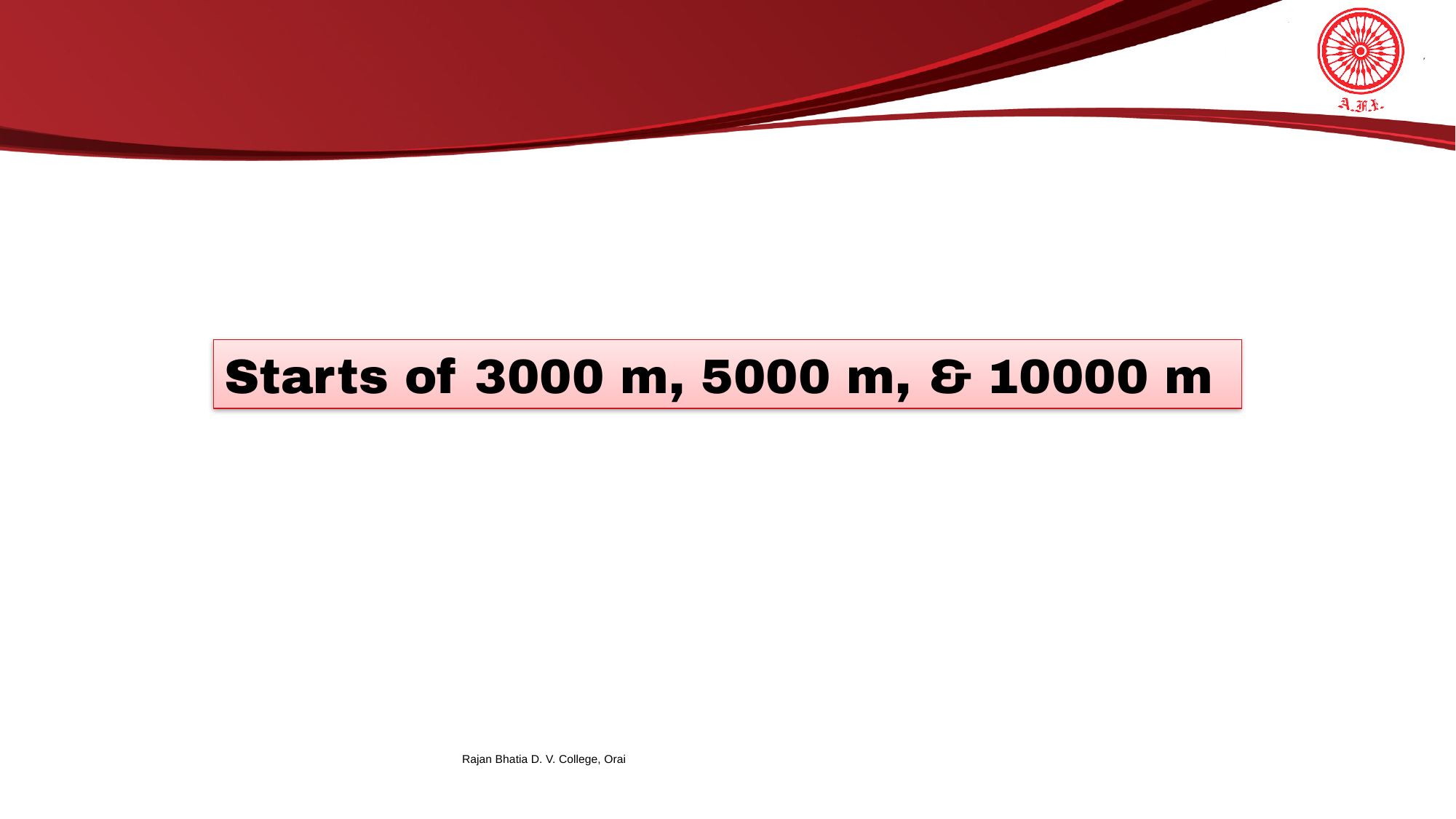

Starts of 3000 m, 5000 m, & 10000 m
Rajan Bhatia D. V. College, Orai